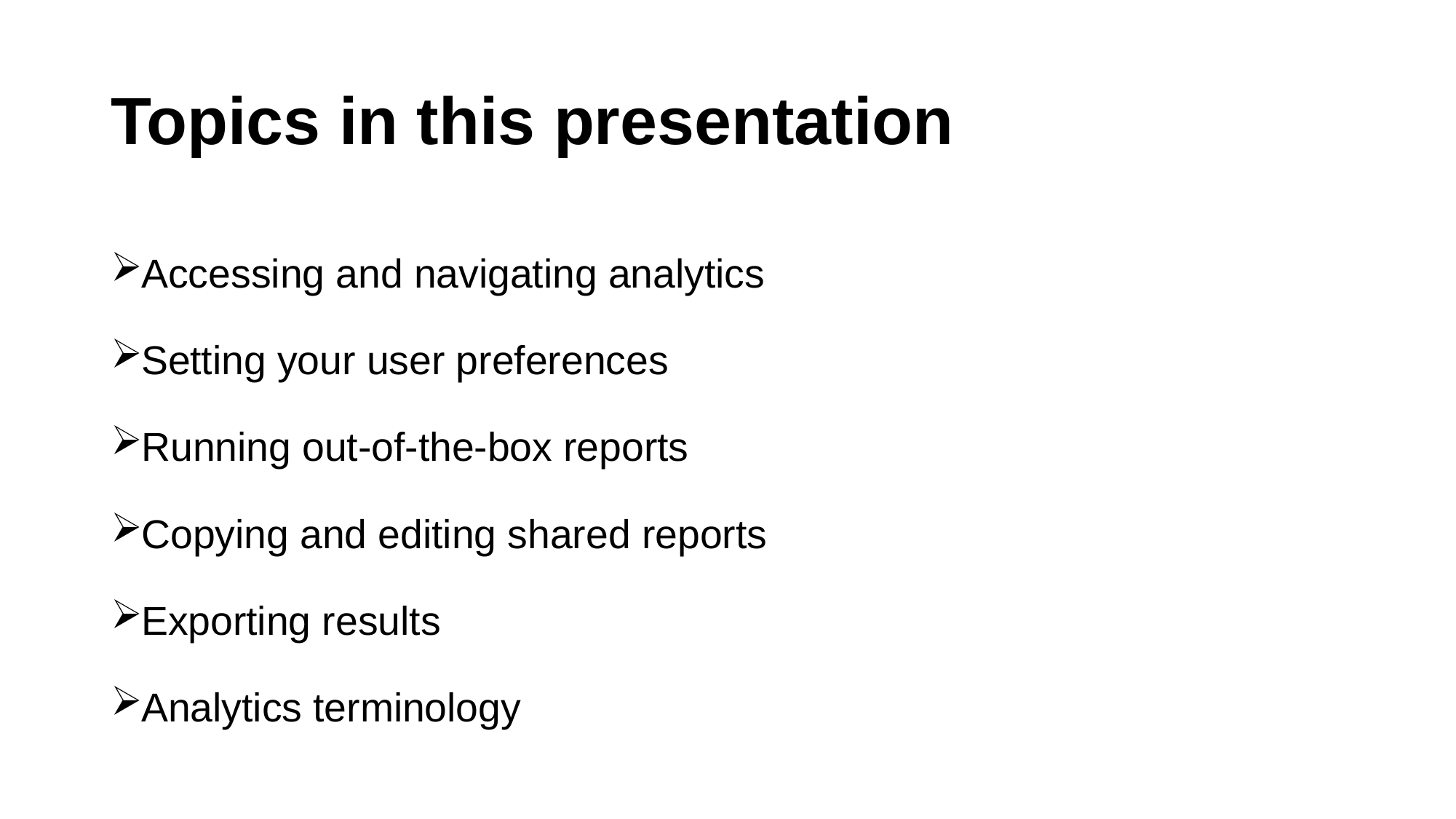

# Topics in this presentation
Accessing and navigating analytics
Setting your user preferences
Running out-of-the-box reports
Copying and editing shared reports
Exporting results
Analytics terminology